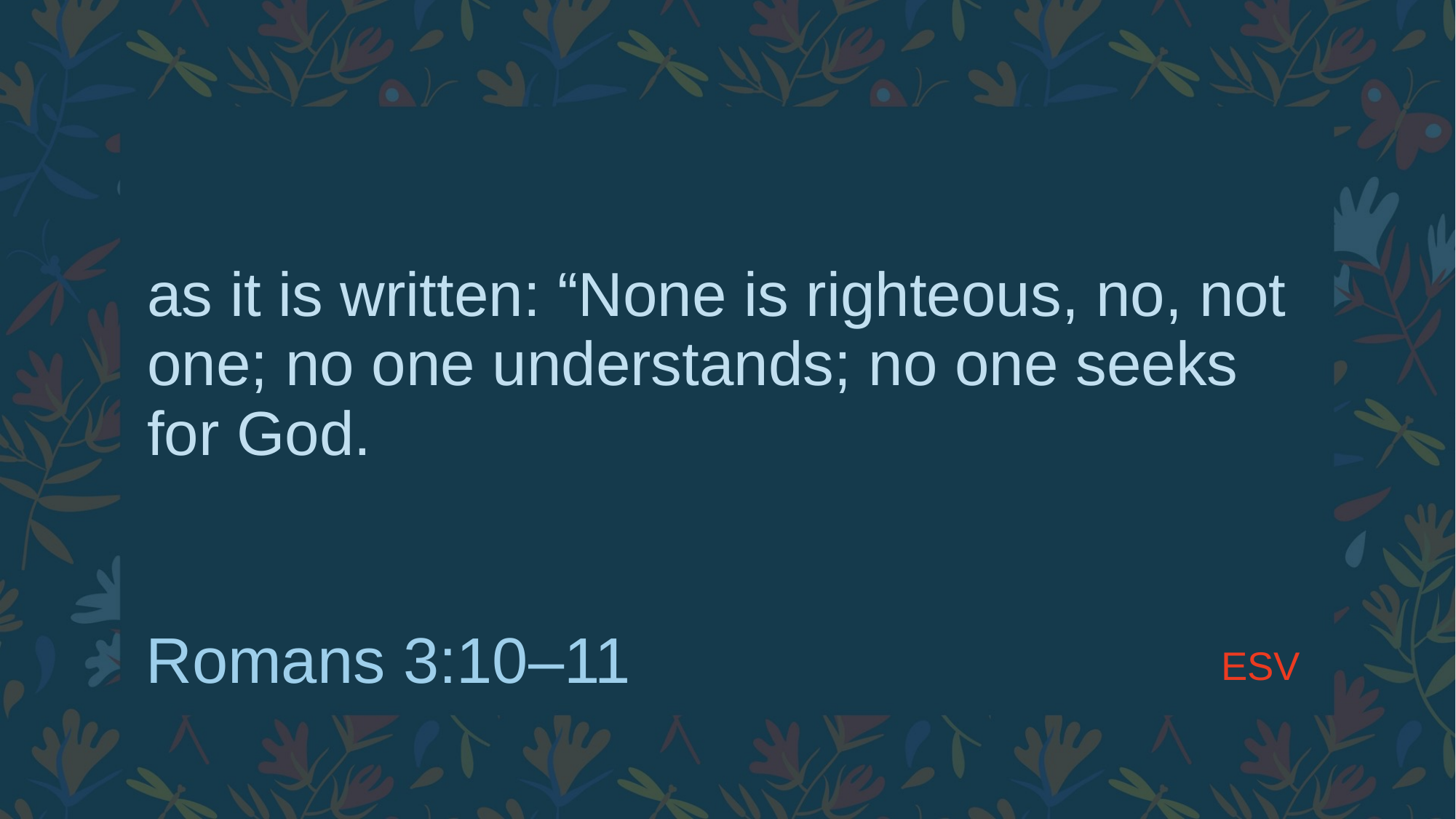

# as it is written: “None is righteous, no, not one; no one understands; no one seeks for God.
ESV
Romans 3:10–11